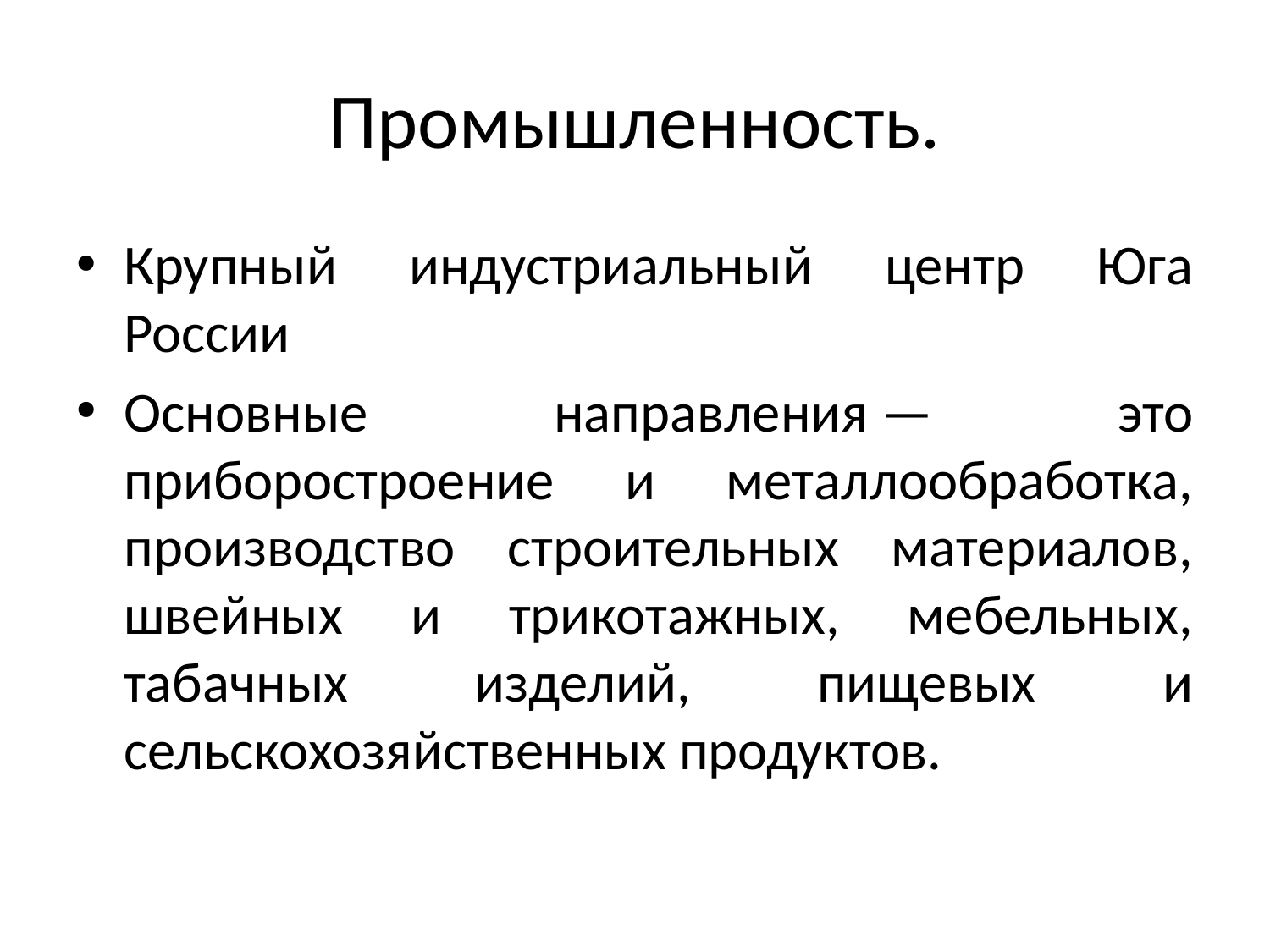

# Промышленность.
Крупный индустриальный центр Юга России
Основные направления — это приборостроение и металлообработка, производство строительных материалов, швейных и трикотажных, мебельных, табачных изделий, пищевых и сельскохозяйственных продуктов.